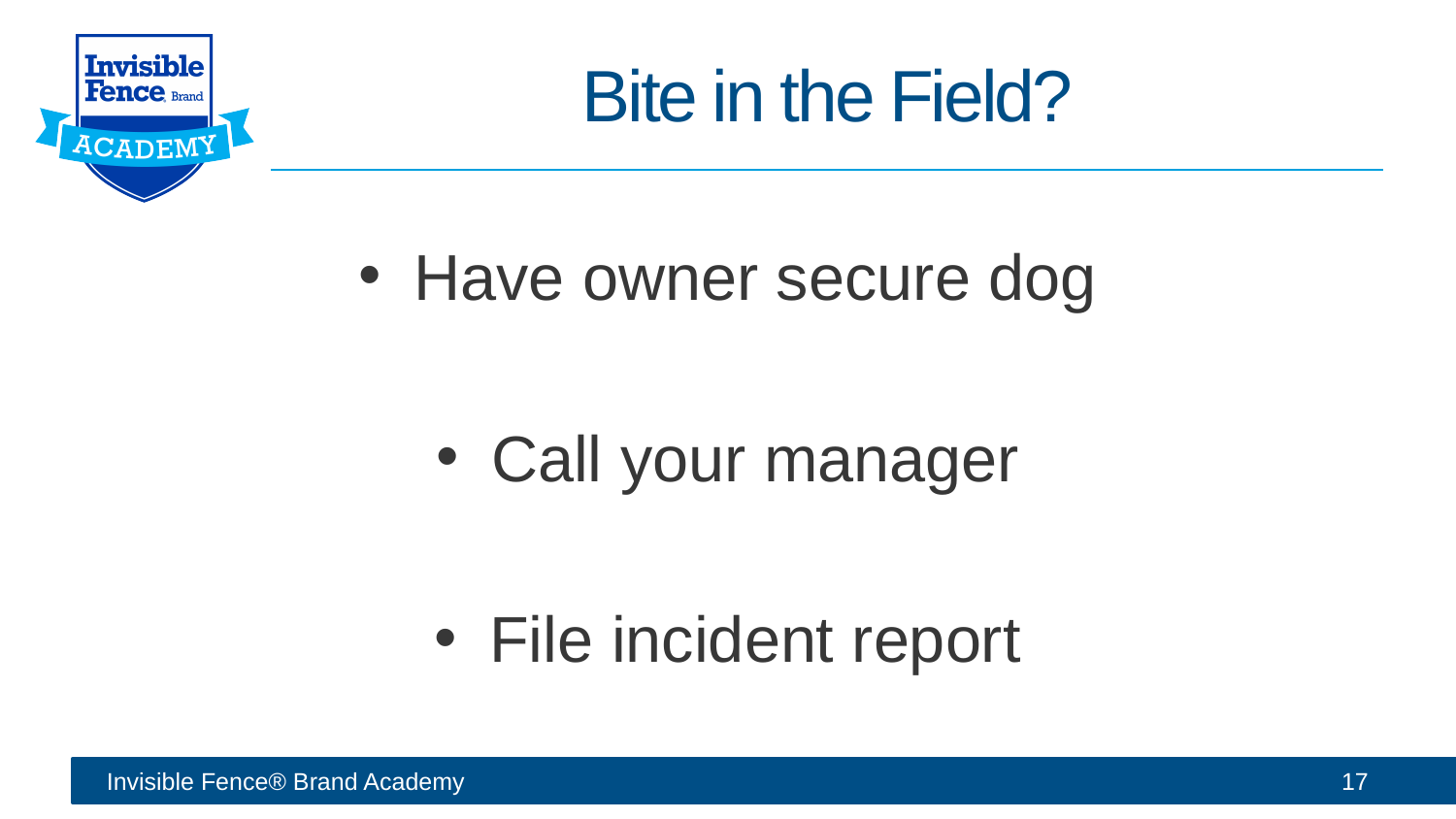

# Bite in the Field?
Have owner secure dog

Call your manager

File incident report

Invisible Fence® Brand Academy
17